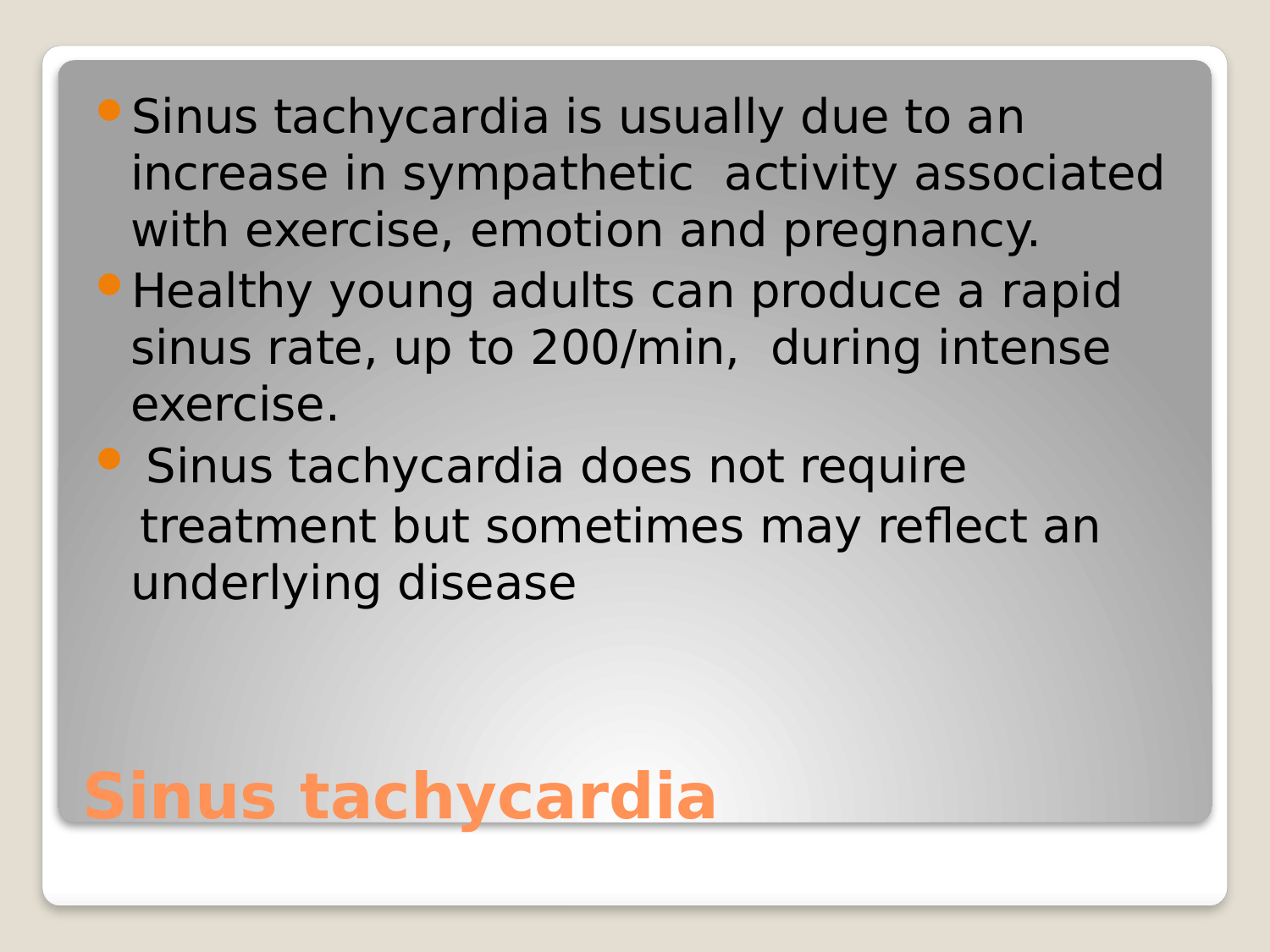

Sinus tachycardia is usually due to an increase in sympathetic  activity associated with exercise, emotion and pregnancy.
Healthy young adults can produce a rapid sinus rate, up to 200/min,  during intense exercise.
 Sinus tachycardia does not require
   treatment but sometimes may reflect an underlying disease
# Sinus tachycardia